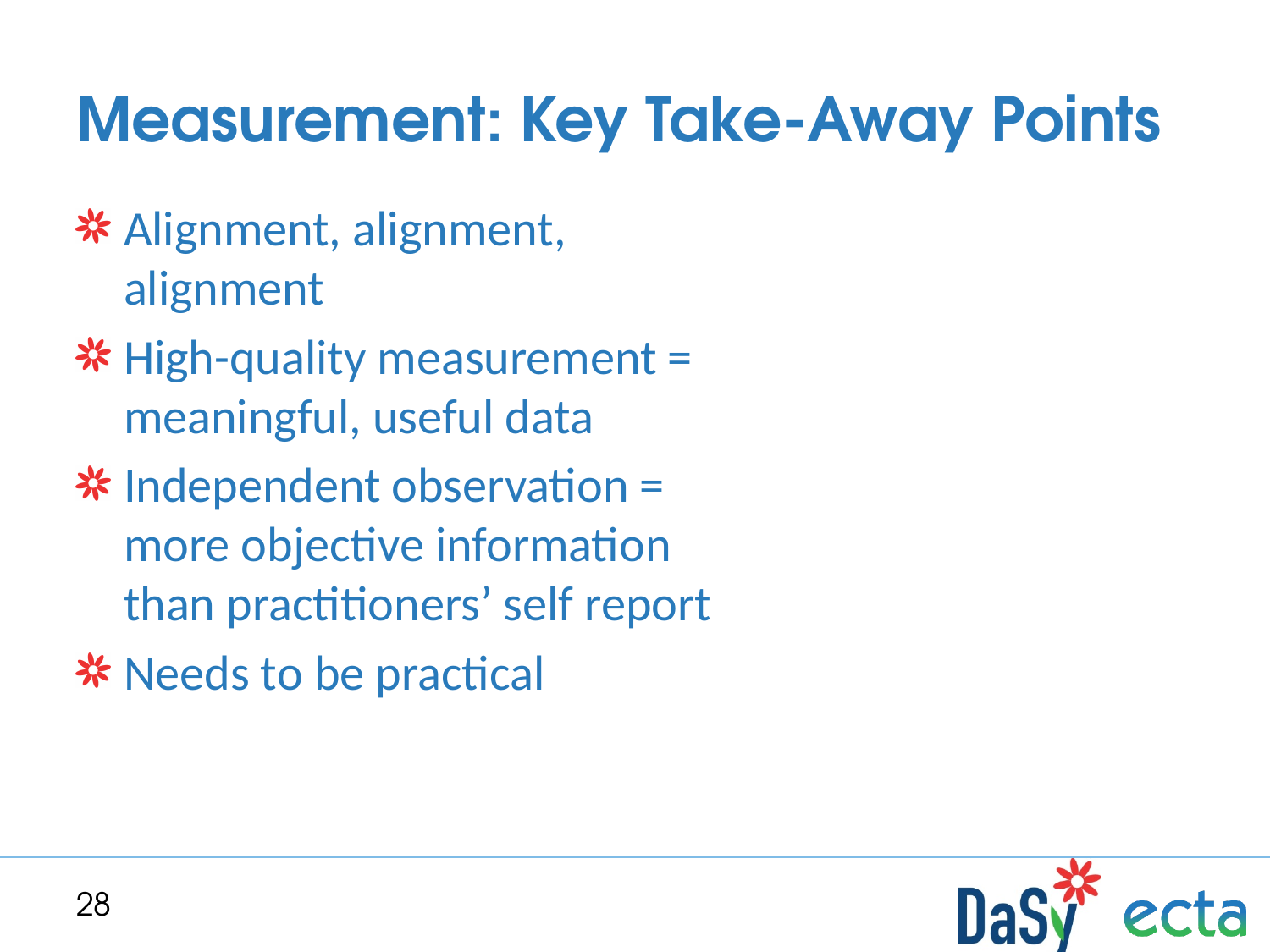

# Measurement: Key Take-Away Points
Alignment, alignment, alignment
High-quality measurement = meaningful, useful data
Independent observation = more objective information than practitioners’ self report
Needs to be practical
28